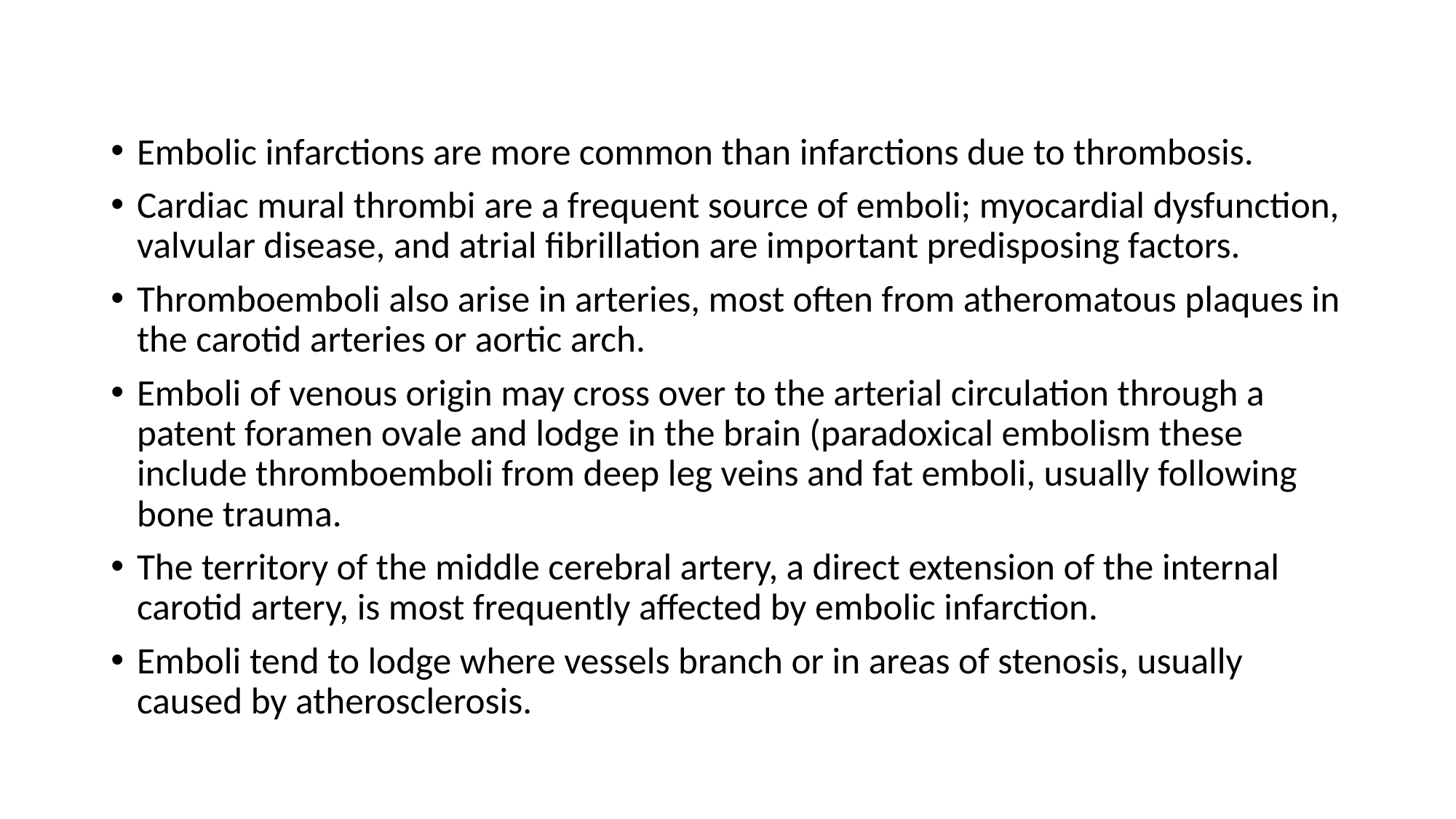

Embolic infarctions are more common than infarctions due to thrombosis.
Cardiac mural thrombi are a frequent source of emboli; myocardial dysfunction, valvular disease, and atrial fibrillation are important predisposing factors.
Thromboemboli also arise in arteries, most often from atheromatous plaques in the carotid arteries or aortic arch.
Emboli of venous origin may cross over to the arterial circulation through a patent foramen ovale and lodge in the brain (paradoxical embolism these include thromboemboli from deep leg veins and fat emboli, usually following bone trauma.
The territory of the middle cerebral artery, a direct extension of the internal carotid artery, is most frequently affected by embolic infarction.
Emboli tend to lodge where vessels branch or in areas of stenosis, usually caused by atherosclerosis.